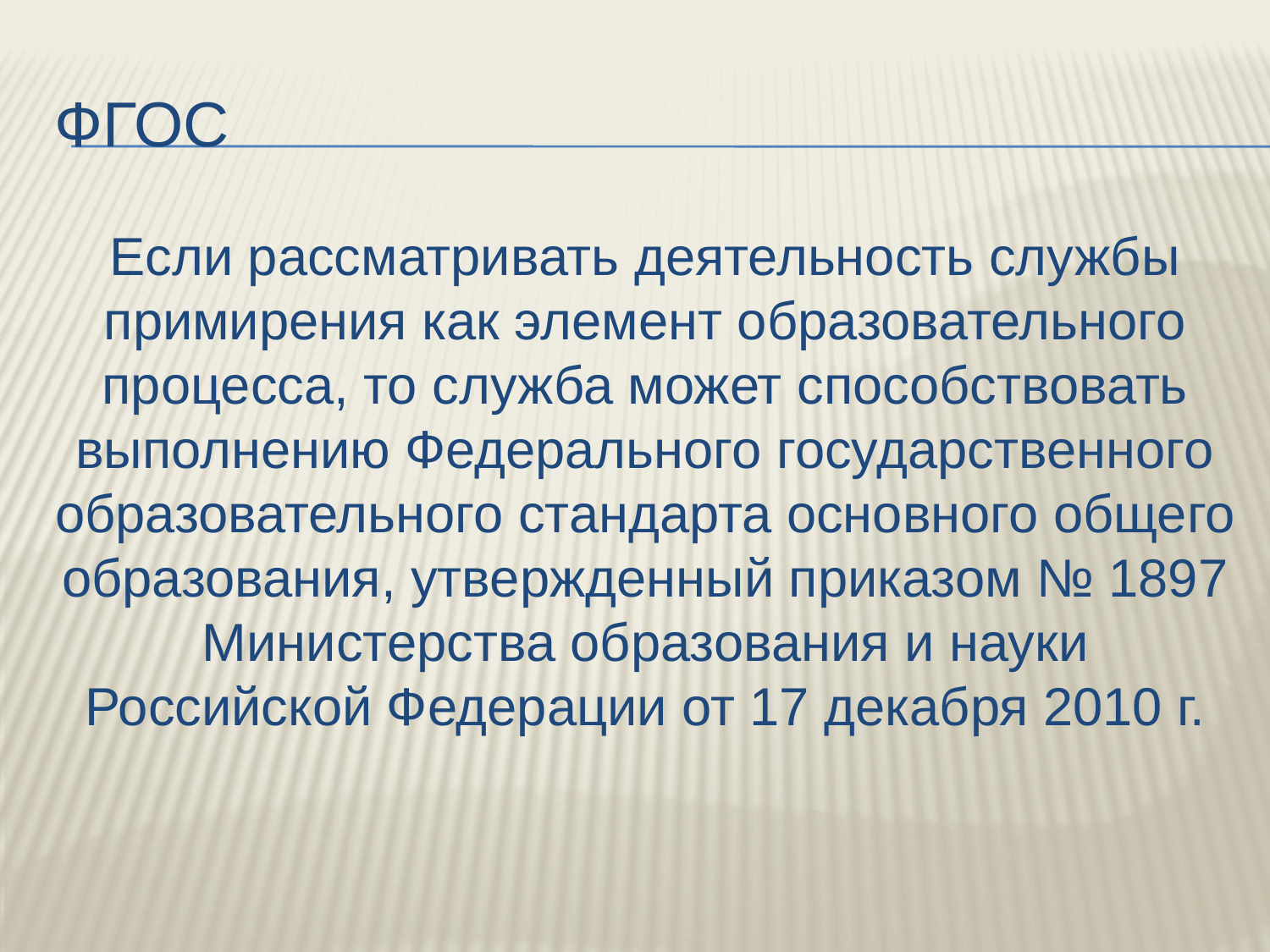

# ФГОС
Если рассматривать деятельность службы примирения как элемент образовательного процесса, то служба может способствовать выполнению Федерального государственного образовательного стандарта основного общего образования, утвержденный приказом № 1897 Министерства образования и науки Российской Федерации от 17 декабря 2010 г.